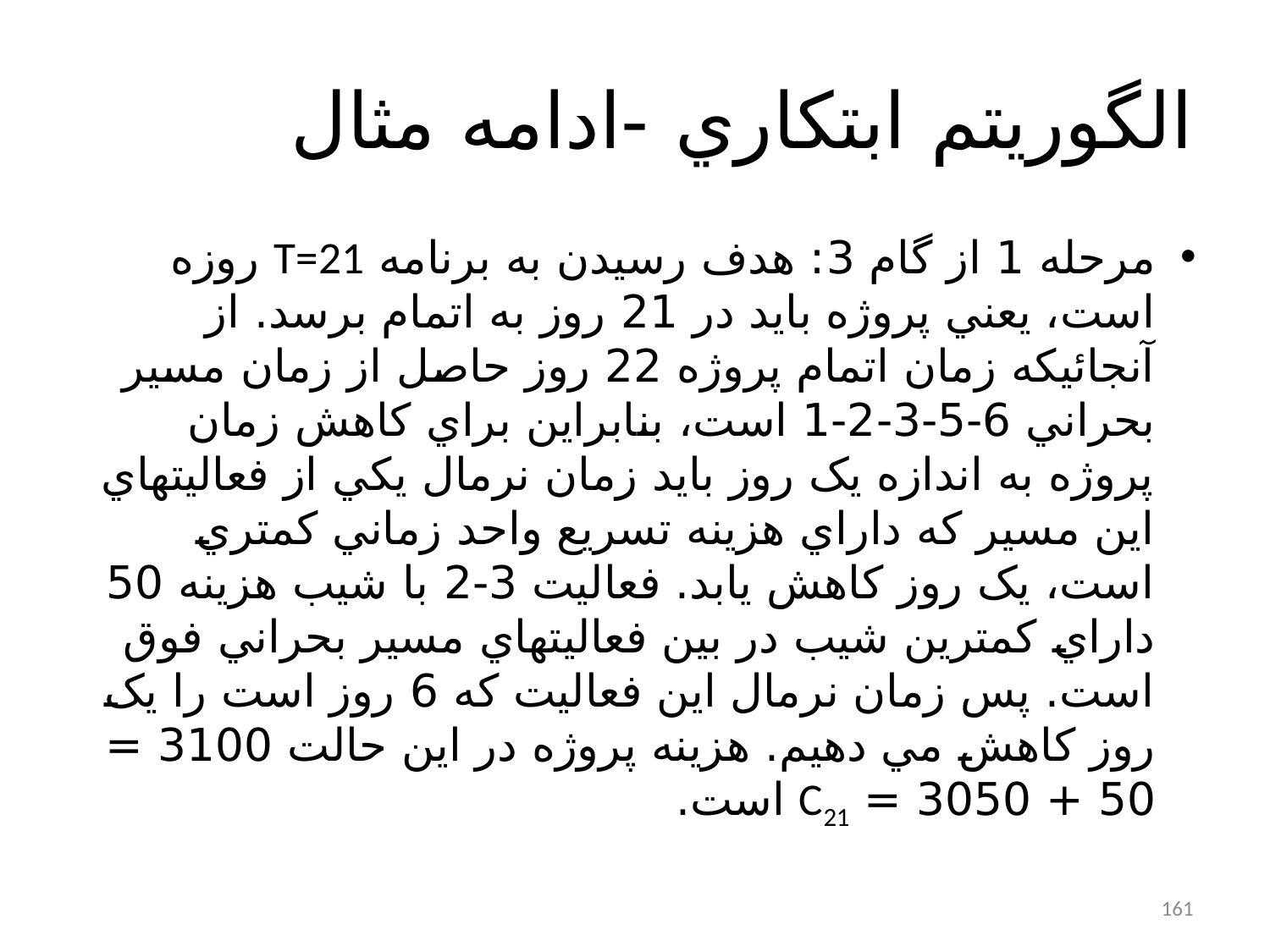

# الگوريتم ابتکاري -ادامه مثال
مرحله 1 از گام 3: هدف رسيدن به برنامه T=21 روزه است، يعني پروژه بايد در 21 روز به اتمام برسد. از آنجائيکه زمان اتمام پروژه 22 روز حاصل از زمان مسير بحراني 6-5-3-2-1 است، بنابراين براي کاهش زمان پروژه به اندازه يک روز بايد زمان نرمال يکي از فعاليتهاي اين مسير که داراي هزينه تسريع واحد زماني کمتري است، يک روز کاهش يابد. فعاليت 3-2 با شيب هزينه 50 داراي کمترين شيب در بين فعاليتهاي مسير بحراني فوق است. پس زمان نرمال اين فعاليت که 6 روز است را يک روز کاهش مي دهيم. هزينه پروژه در اين حالت 3100 = 50 + 3050 = C21 است.
161